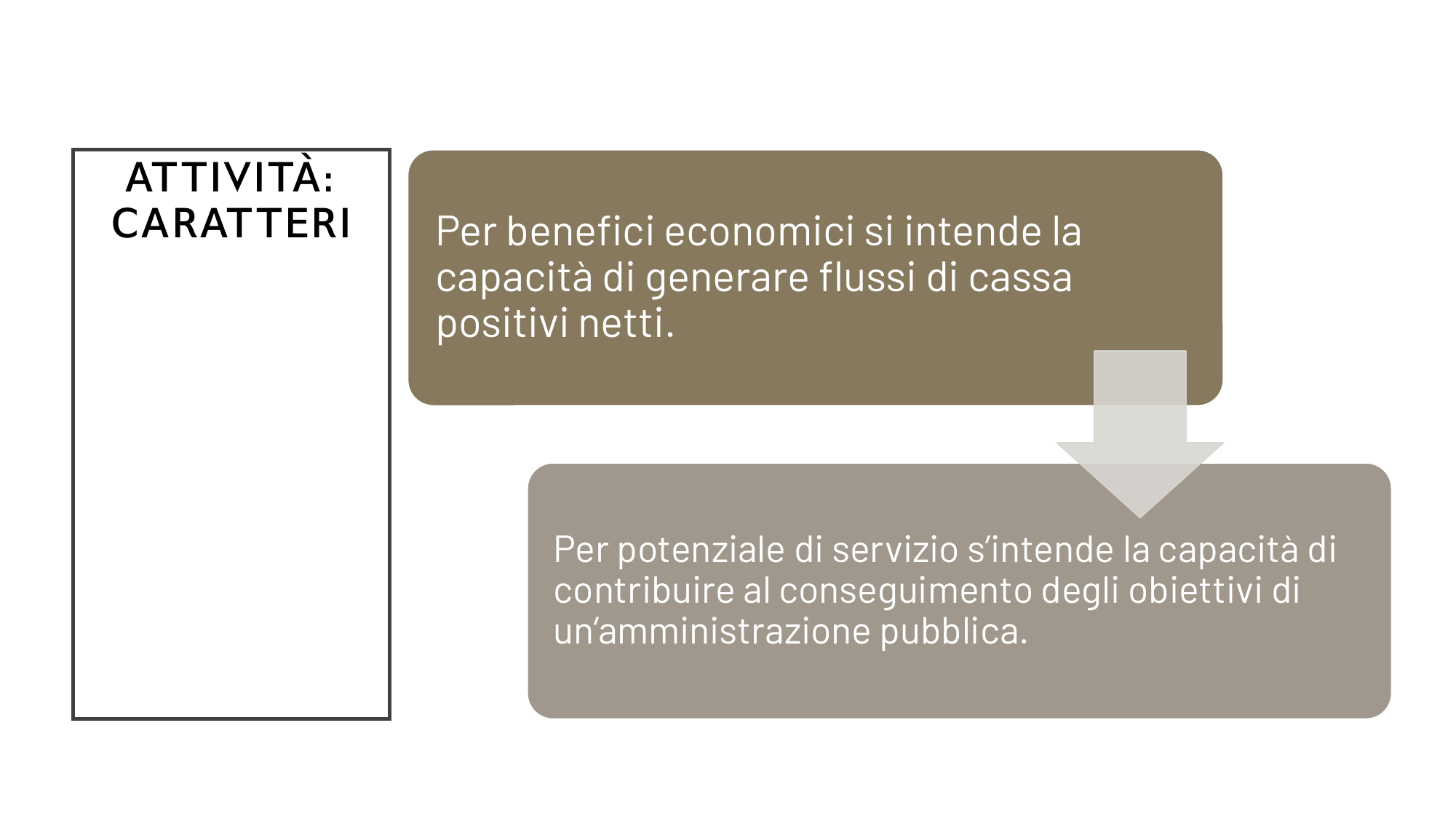

# Attività: caratteri
Per benefici economici si intende la capacità di generare flussi di cassa positivi netti.
Per potenziale di servizio s’intende la capacità di contribuire al conseguimento degli obiettivi di un’amministrazione pubblica.